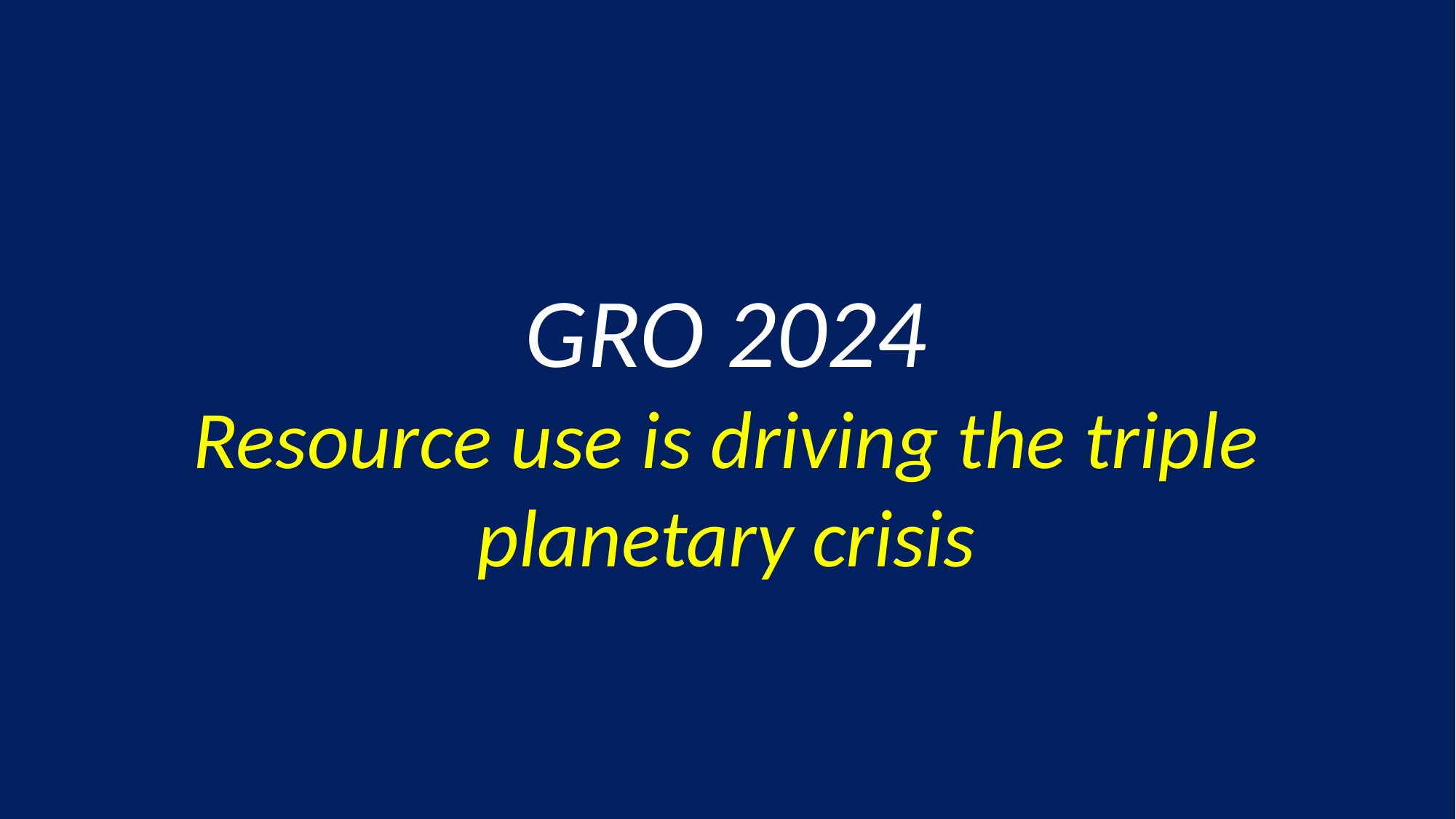

GRO 2024
Resource use is driving the triple planetary crisis